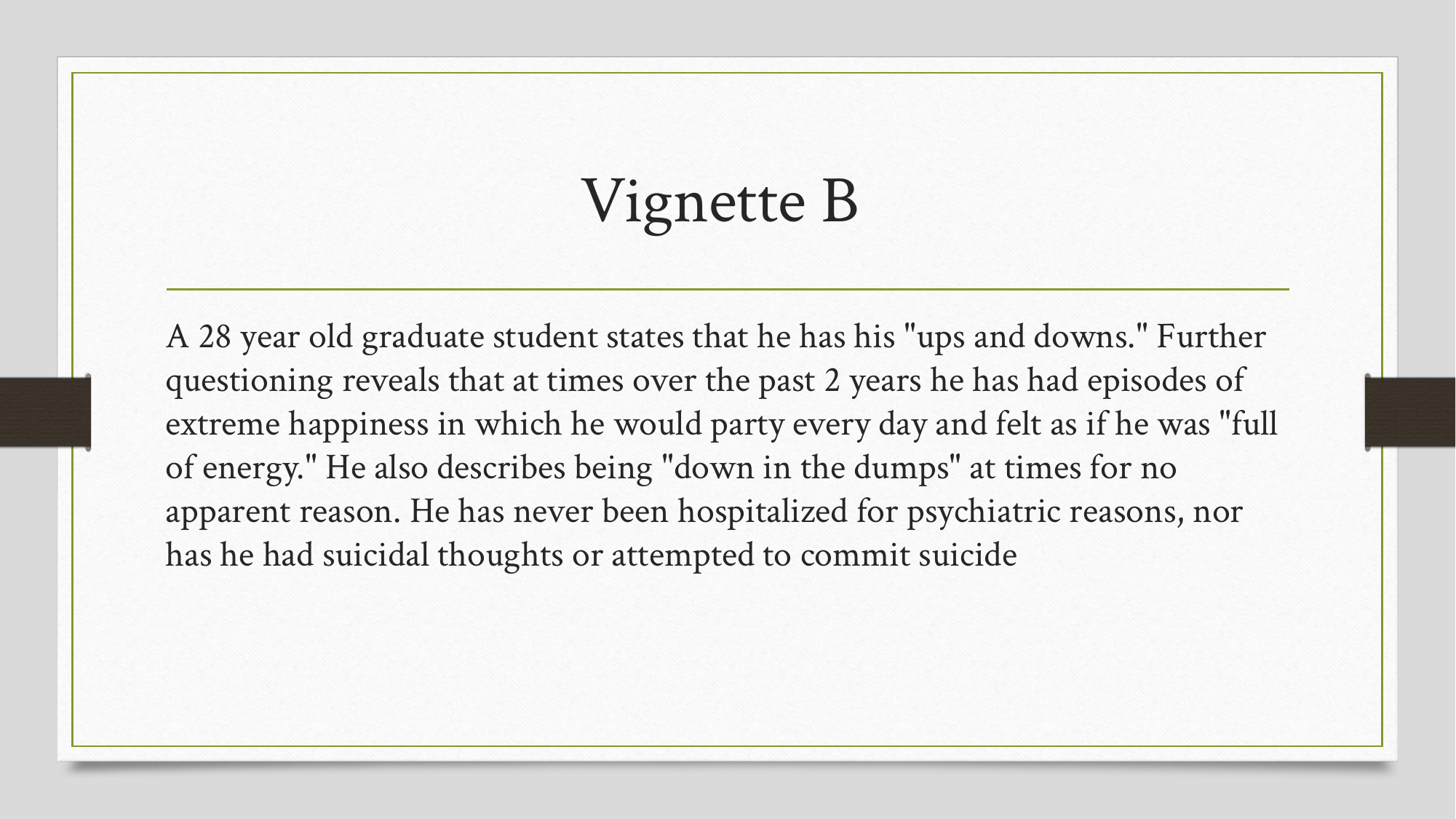

# Vignette B
A 28 year old graduate student states that he has his "ups and downs." Further questioning reveals that at times over the past 2 years he has had episodes of extreme happiness in which he would party every day and felt as if he was "full of energy." He also describes being "down in the dumps" at times for no apparent reason. He has never been hospitalized for psychiatric reasons, nor has he had suicidal thoughts or attempted to commit suicide